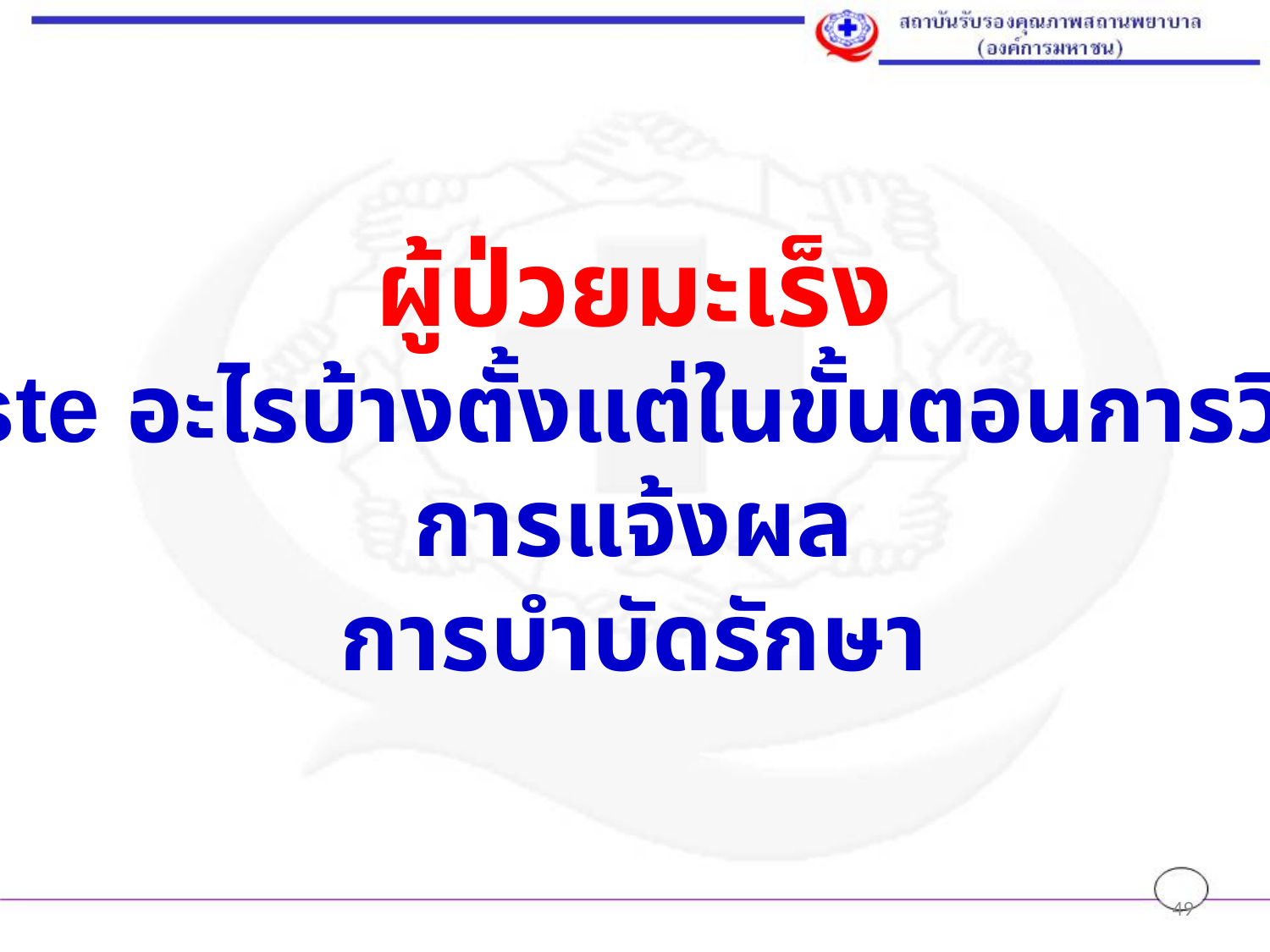

ผู้ป่วยมะเร็ง
มี waste อะไรบ้างตั้งแต่ในขั้นตอนการวินิจฉัย
การแจ้งผล
การบำบัดรักษา
49